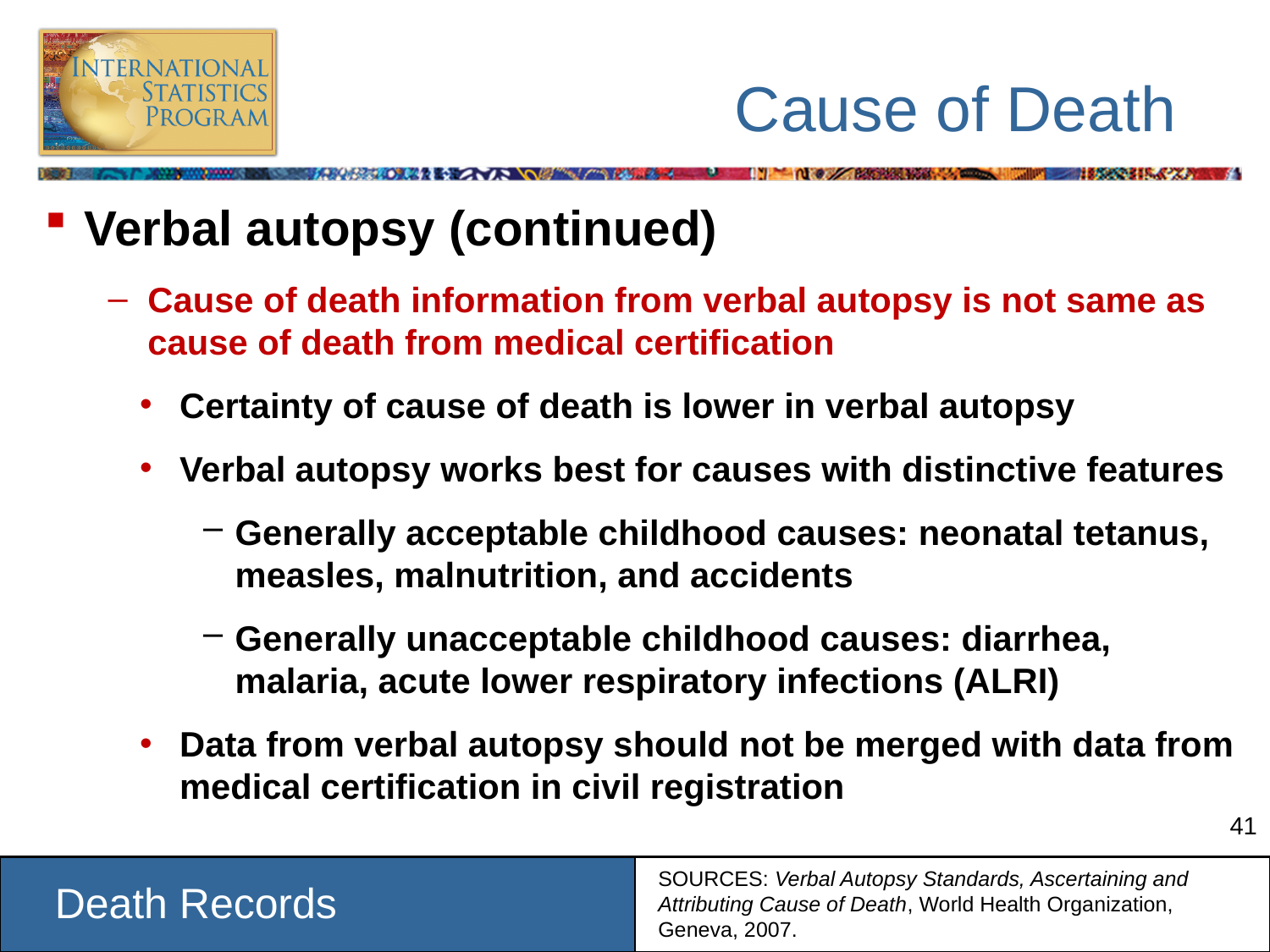

# Cause of Death
Verbal autopsy (continued)
Cause of death information from verbal autopsy is not same as cause of death from medical certification
Certainty of cause of death is lower in verbal autopsy
Verbal autopsy works best for causes with distinctive features
Generally acceptable childhood causes: neonatal tetanus, measles, malnutrition, and accidents
Generally unacceptable childhood causes: diarrhea, malaria, acute lower respiratory infections (ALRI)
Data from verbal autopsy should not be merged with data from medical certification in civil registration

SOURCES: Verbal Autopsy Standards, Ascertaining and Attributing Cause of Death, World Health Organization, Geneva, 2007.